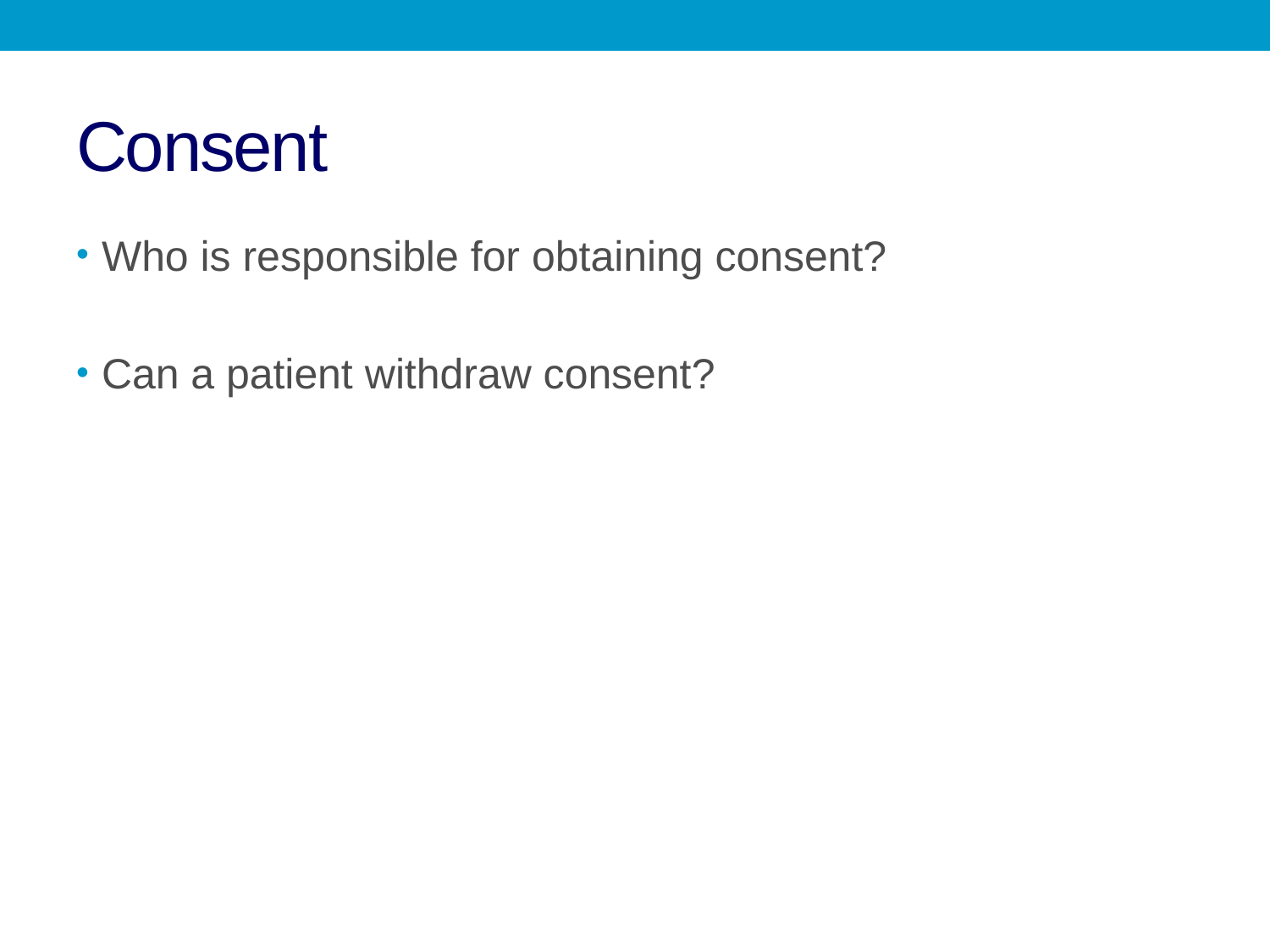

# Consent
Who is responsible for obtaining consent?

Can a patient withdraw consent?